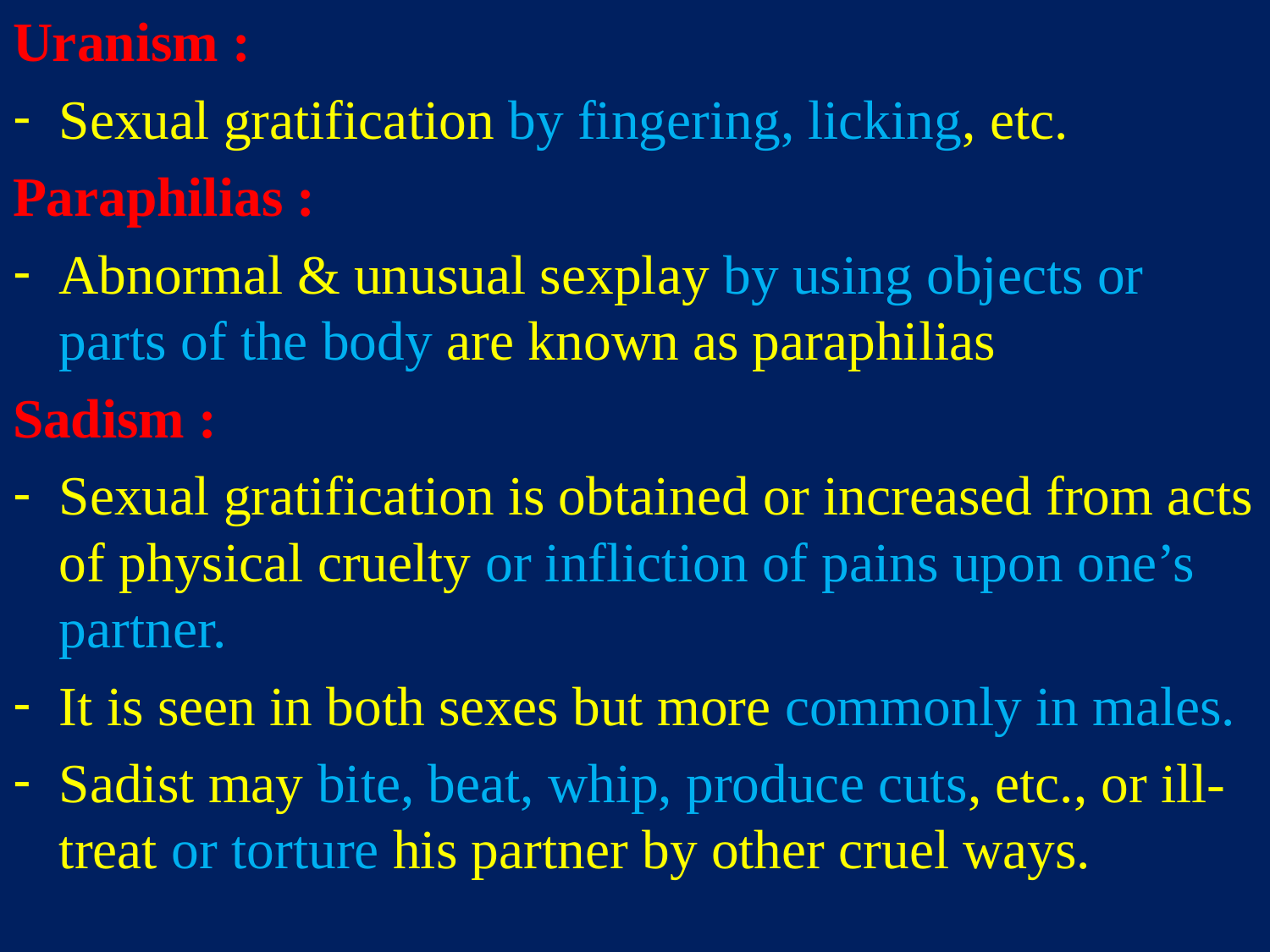

Uranism :
Sexual gratification by fingering, licking, etc.
Paraphilias :
Abnormal & unusual sexplay by using objects or parts of the body are known as paraphilias
Sadism :
Sexual gratification is obtained or increased from acts of physical cruelty or infliction of pains upon one’s partner.
It is seen in both sexes but more commonly in males.
Sadist may bite, beat, whip, produce cuts, etc., or ill-treat or torture his partner by other cruel ways.